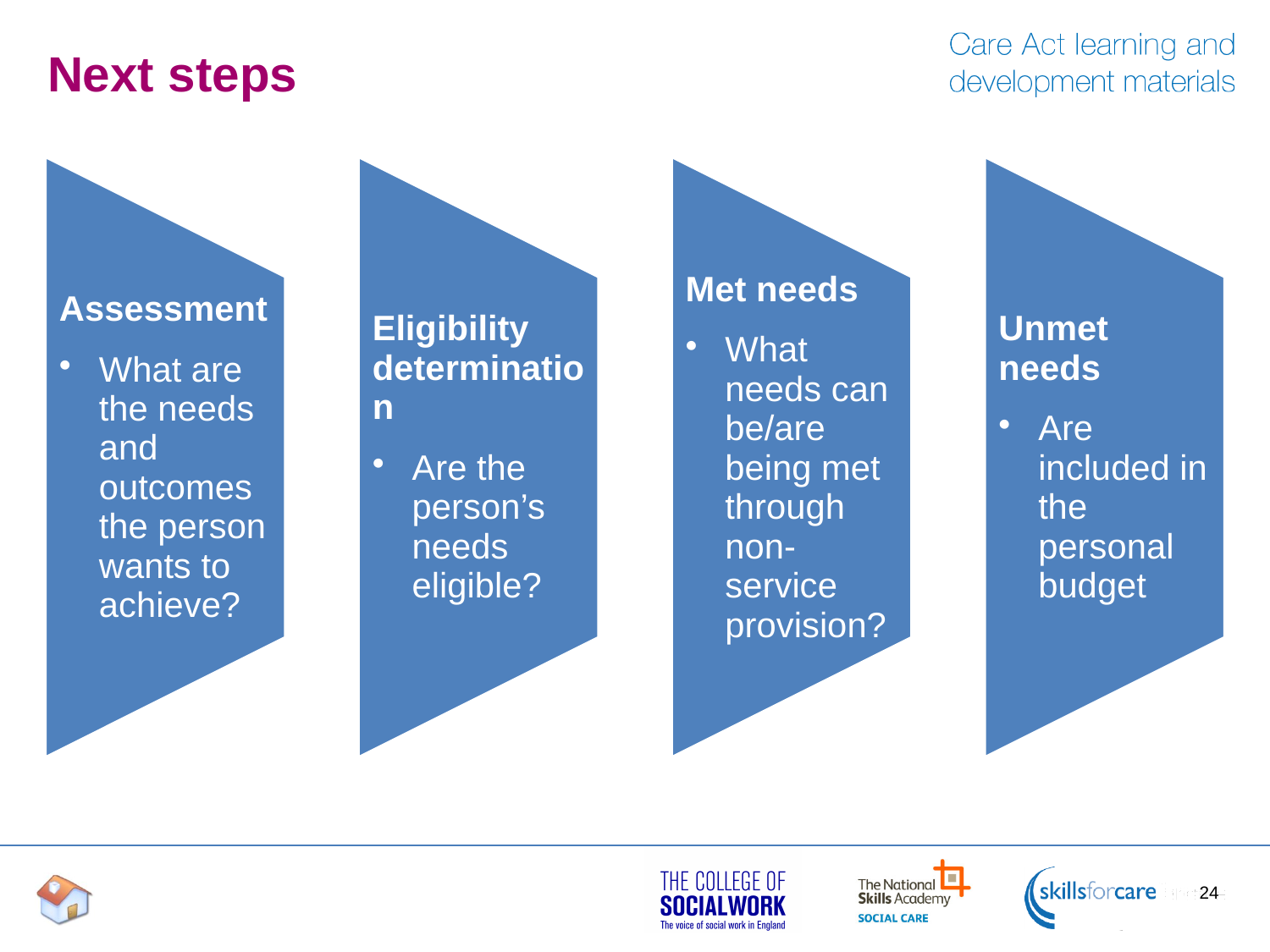

# Next steps
Assessment
What are the needs and outcomes the person wants to achieve?
Eligibility determination
Are the person’s needs eligible?
Met needs
Are included in the personal budget
Unmet needs
What needs can be/are being met through non-service provision?
24